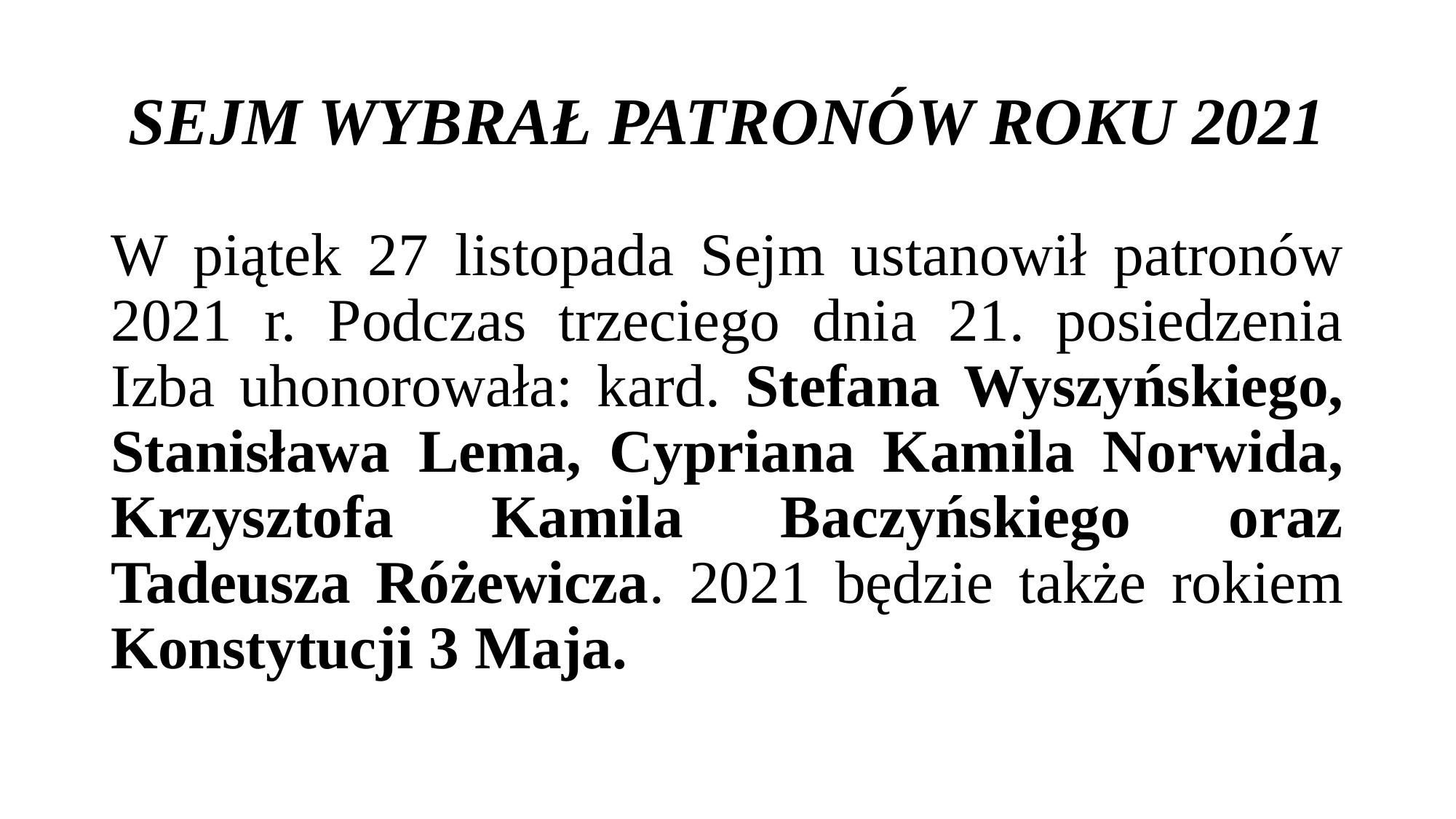

# SEJM WYBRAŁ PATRONÓW ROKU 2021
W piątek 27 listopada Sejm ustanowił patronów 2021 r. Podczas trzeciego dnia 21. posiedzenia Izba uhonorowała: kard. Stefana Wyszyńskiego, Stanisława Lema, Cypriana Kamila Norwida, Krzysztofa Kamila Baczyńskiego oraz Tadeusza Różewicza. 2021 będzie także rokiem Konstytucji 3 Maja.